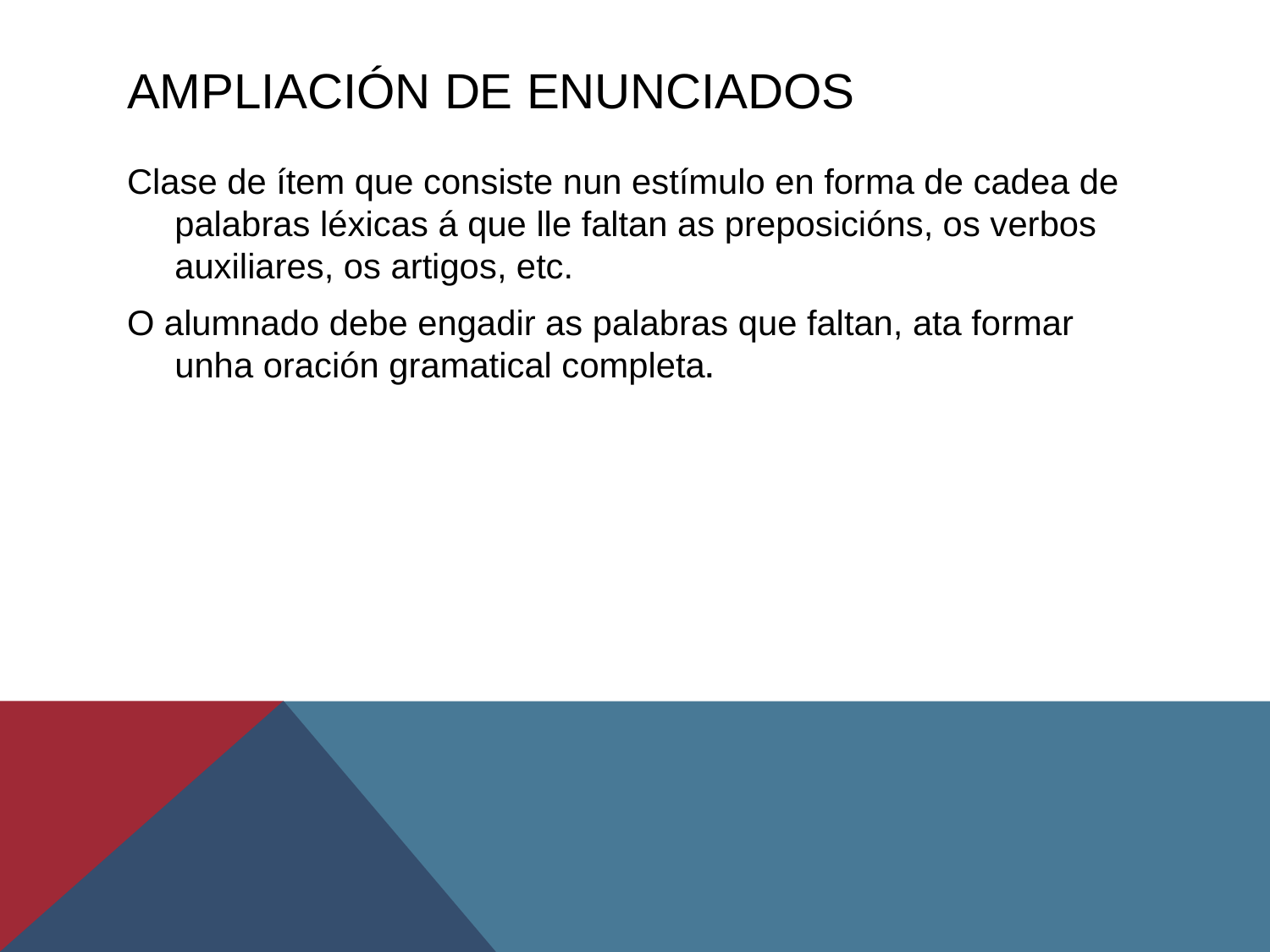

# Ampliación de enunciados
Clase de ítem que consiste nun estímulo en forma de cadea de palabras léxicas á que lle faltan as preposicións, os verbos auxiliares, os artigos, etc.
O alumnado debe engadir as palabras que faltan, ata formar unha oración gramatical completa.